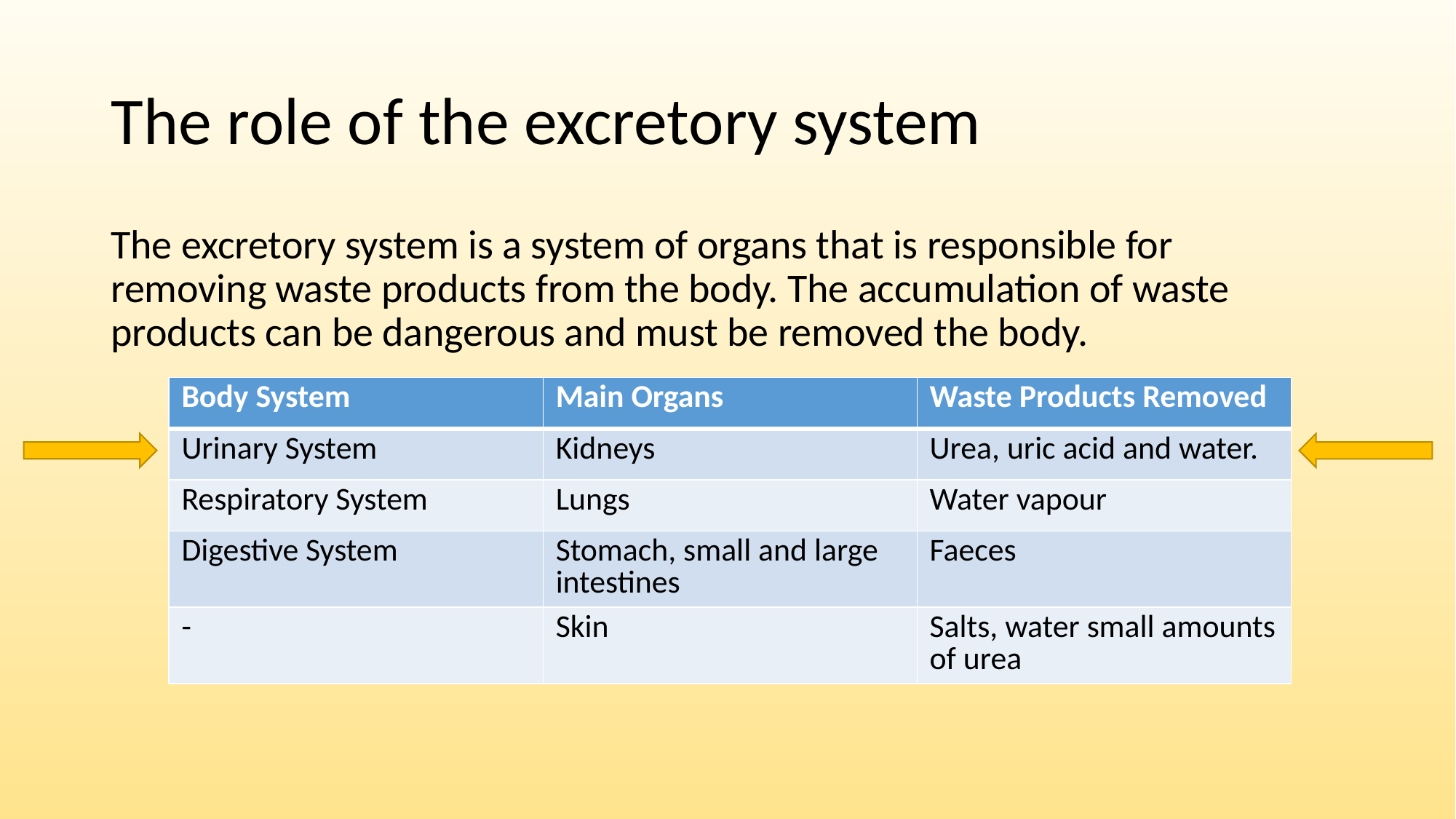

# The role of the excretory system
The excretory system is a system of organs that is responsible for removing waste products from the body. The accumulation of waste products can be dangerous and must be removed the body.

| Body System | Main Organs | Waste Products Removed |
| --- | --- | --- |
| Urinary System | Kidneys | Urea, uric acid and water. |
| Respiratory System | Lungs | Water vapour |
| Digestive System | Stomach, small and large intestines | Faeces |
| - | Skin | Salts, water small amounts of urea |